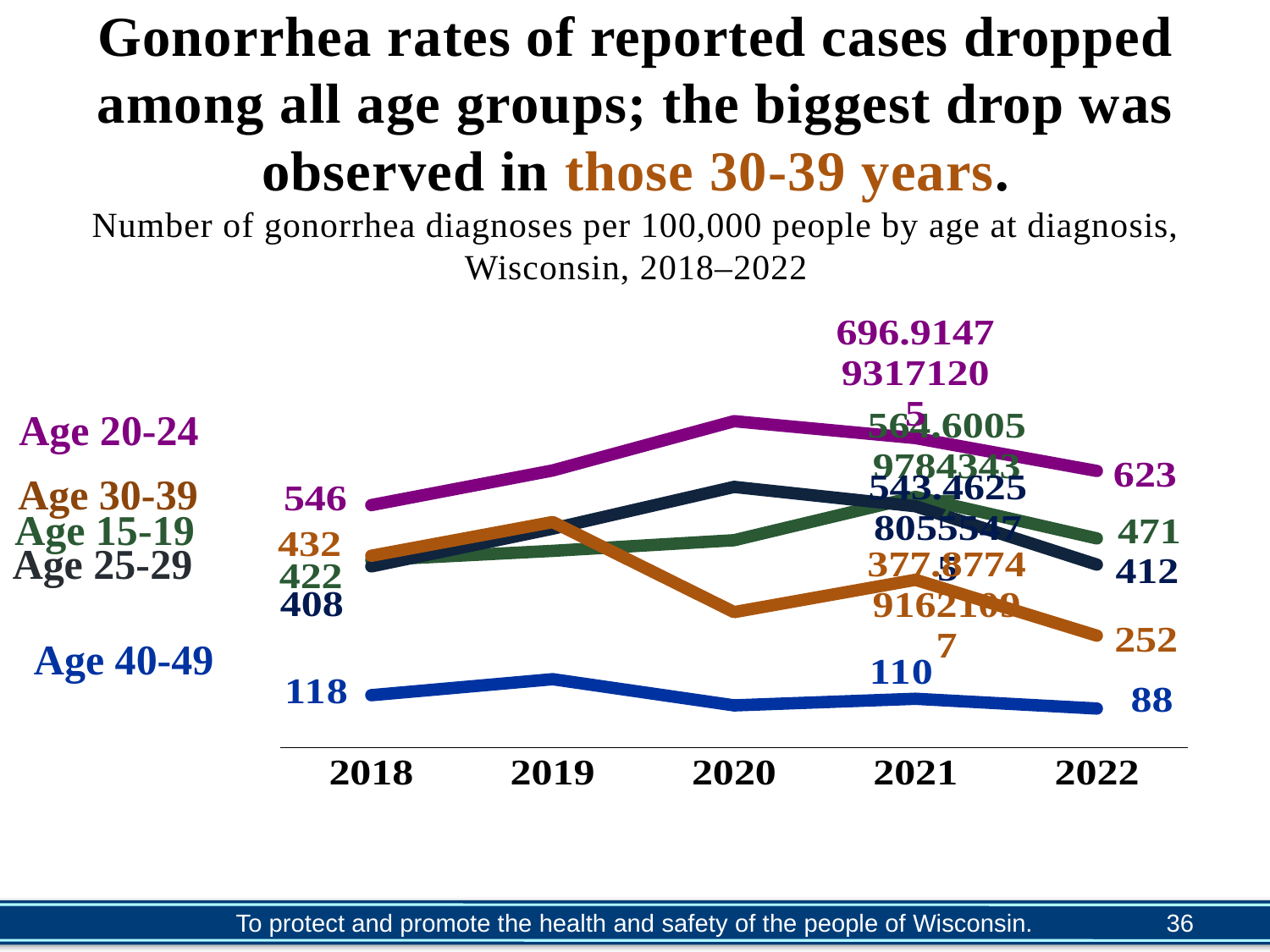

# Gonorrhea rates of reported cases dropped among all age groups; the biggest drop was observed in those 30-39 years. Number of gonorrhea diagnoses per 100,000 people by age at diagnosis, Wisconsin, 2018–2022

### Chart

| Category | 15-19 | 20-24 | 25-29 | 30-39 | 40-49 |
|---|---|---|---|---|---|
| 2018 | 422.0 | 546.0 | 408.0 | 432.0 | 118.0 |
| 2019 | 443.0 | 624.0 | 493.0 | 508.0 | 154.0 |
| 2020 | 467.0 | 735.0 | 587.0 | 305.0 | 95.0 |
| 2021 | 564.6005978434368 | 696.9147931712047 | 543.4625805554754 | 377.8774916210972 | 110.0 |
| 2022 | 471.0 | 623.0 | 412.0 | 252.0 | 88.0 |
Age 20-24

Age 30-39
Age 15-19
 Age 25-29
 Age 40-49
36